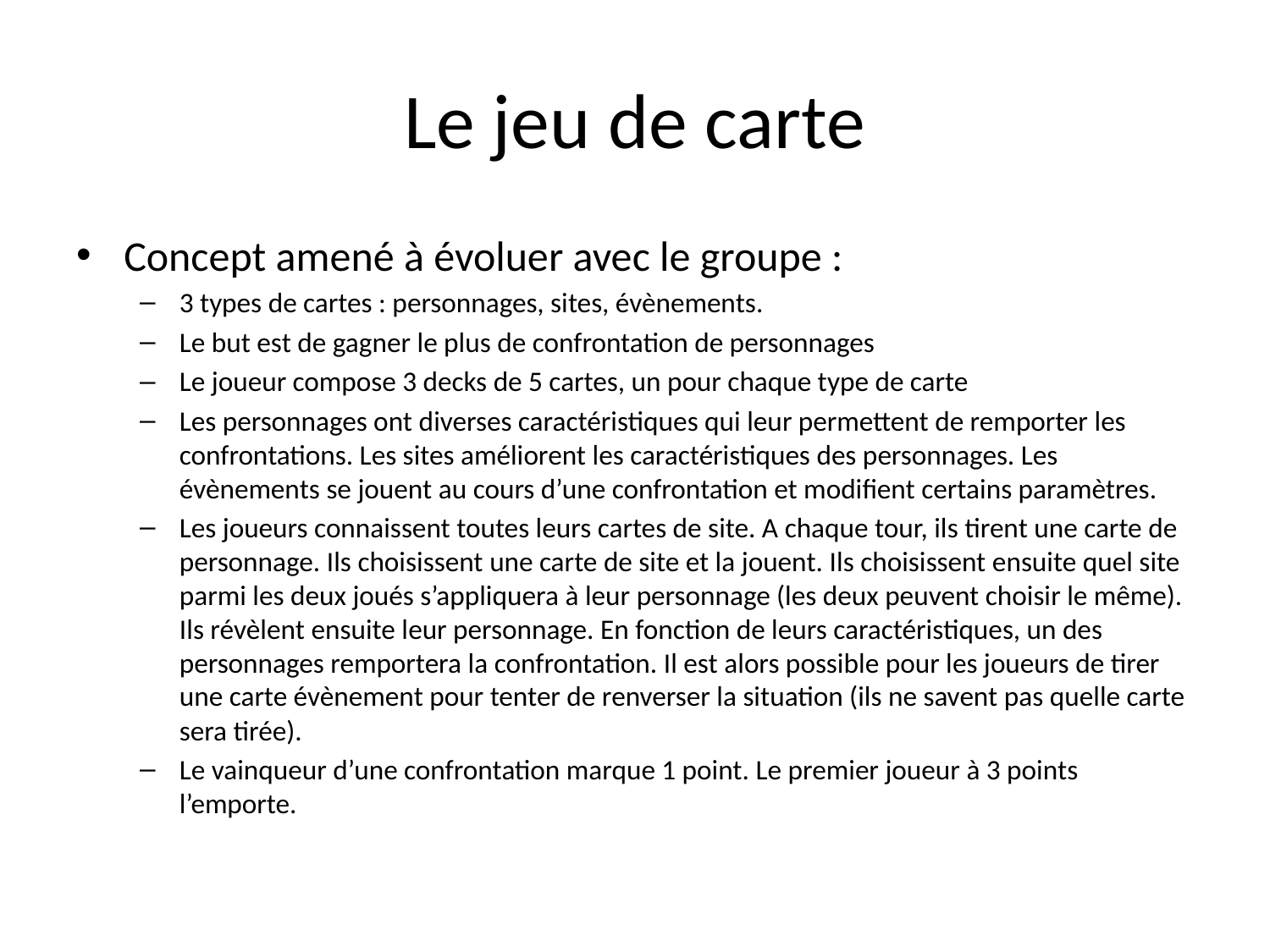

# Le jeu de carte
Concept amené à évoluer avec le groupe :
3 types de cartes : personnages, sites, évènements.
Le but est de gagner le plus de confrontation de personnages
Le joueur compose 3 decks de 5 cartes, un pour chaque type de carte
Les personnages ont diverses caractéristiques qui leur permettent de remporter les confrontations. Les sites améliorent les caractéristiques des personnages. Les évènements se jouent au cours d’une confrontation et modifient certains paramètres.
Les joueurs connaissent toutes leurs cartes de site. A chaque tour, ils tirent une carte de personnage. Ils choisissent une carte de site et la jouent. Ils choisissent ensuite quel site parmi les deux joués s’appliquera à leur personnage (les deux peuvent choisir le même). Ils révèlent ensuite leur personnage. En fonction de leurs caractéristiques, un des personnages remportera la confrontation. Il est alors possible pour les joueurs de tirer une carte évènement pour tenter de renverser la situation (ils ne savent pas quelle carte sera tirée).
Le vainqueur d’une confrontation marque 1 point. Le premier joueur à 3 points l’emporte.